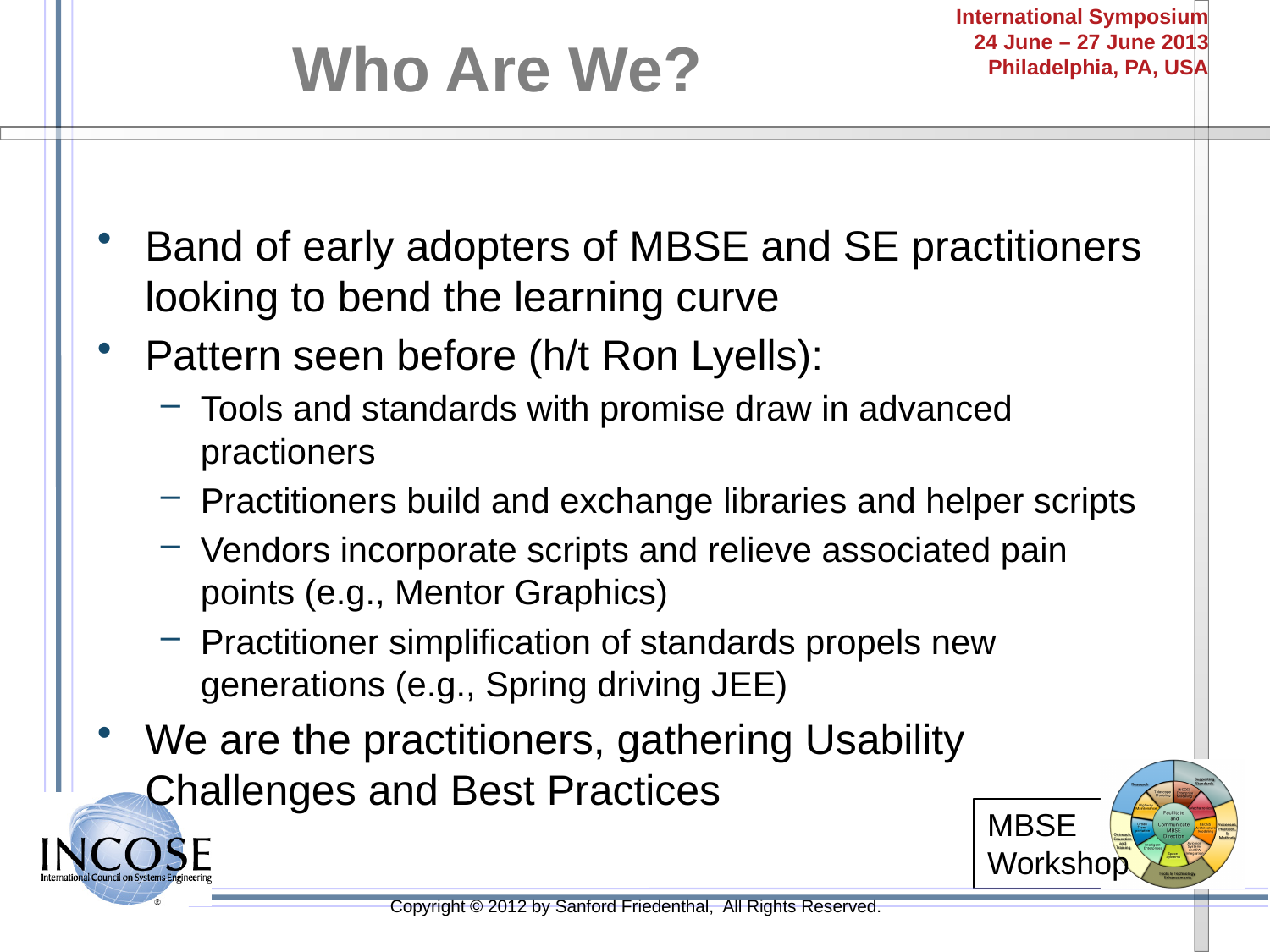

# Who Are We?
Band of early adopters of MBSE and SE practitioners looking to bend the learning curve
Pattern seen before (h/t Ron Lyells):
Tools and standards with promise draw in advanced practioners
Practitioners build and exchange libraries and helper scripts
Vendors incorporate scripts and relieve associated pain points (e.g., Mentor Graphics)
Practitioner simplification of standards propels new generations (e.g., Spring driving JEE)
We are the practitioners, gathering Usability Challenges and Best Practices